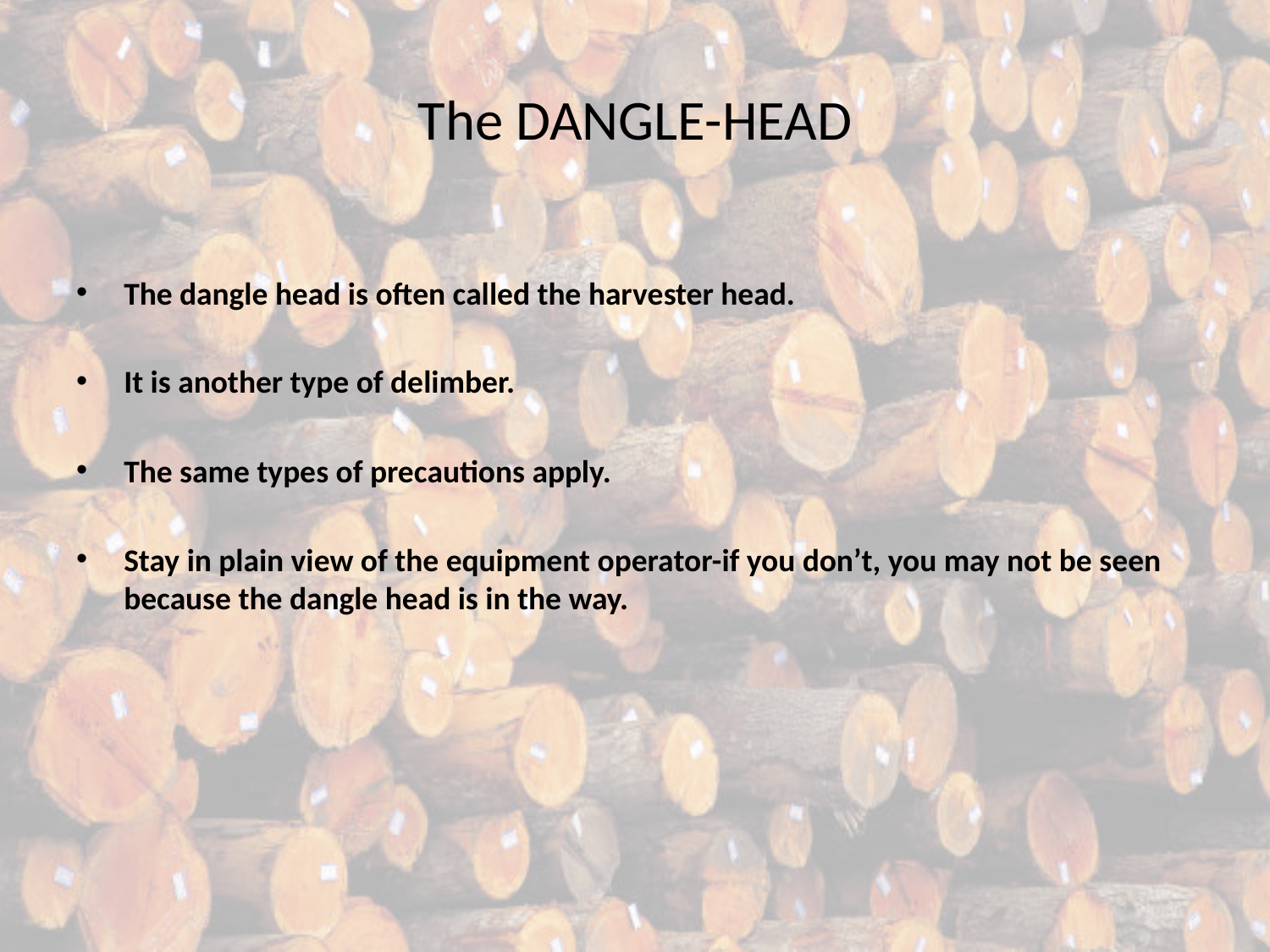

# The DANGLE-HEAD

The dangle head is often called the harvester head.

It is another type of delimber.

The same types of precautions apply.

Stay in plain view of the equipment operator-if you don’t, you may not be seen because the dangle head is in the way.